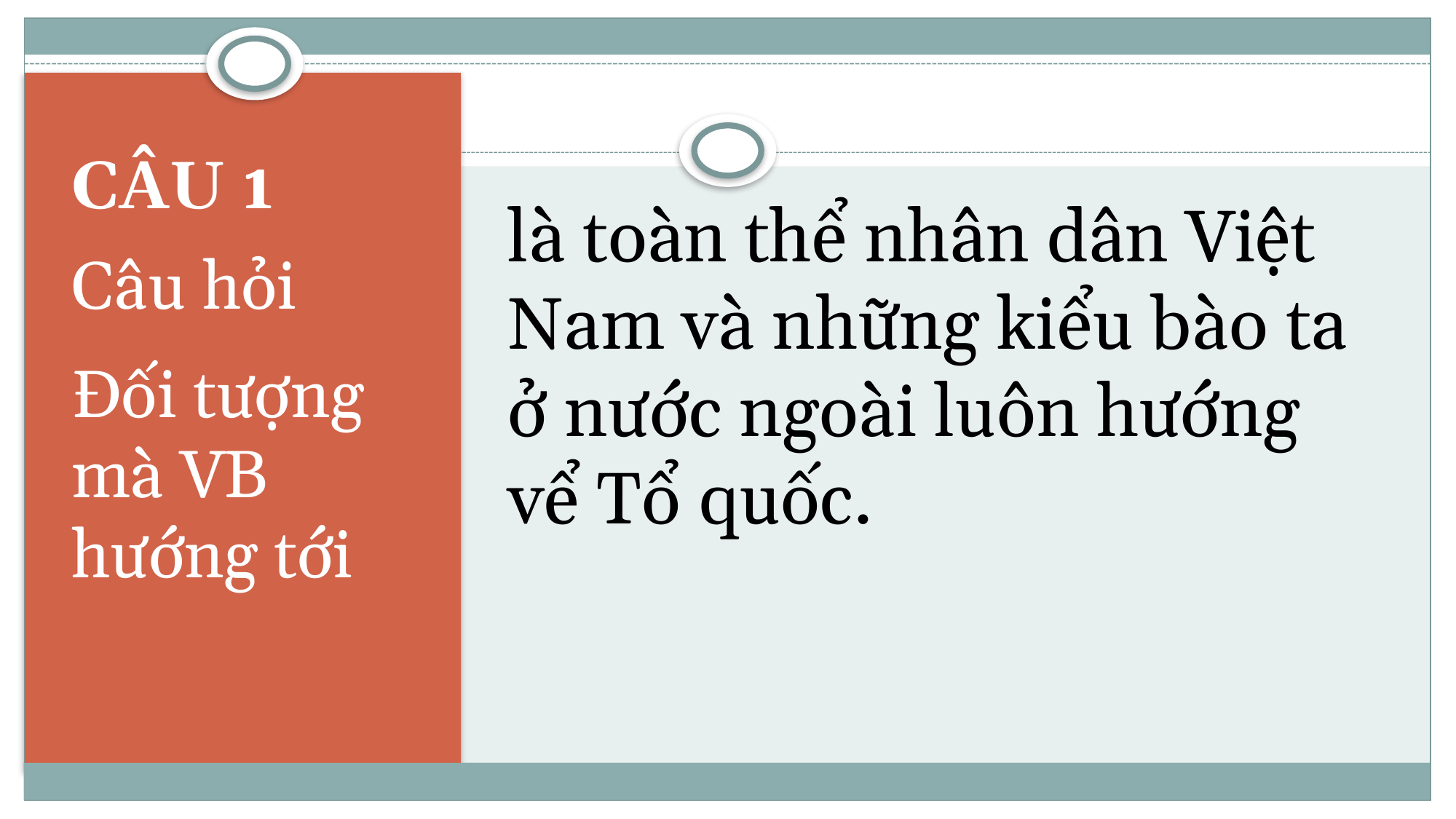

là toàn thể nhân dân Việt Nam và những kiểu bào ta ở nước ngoài luôn hướng vể Tổ quốc.

# CÂU 1
Câu hỏi
Đối tượng mà VB hướng tới